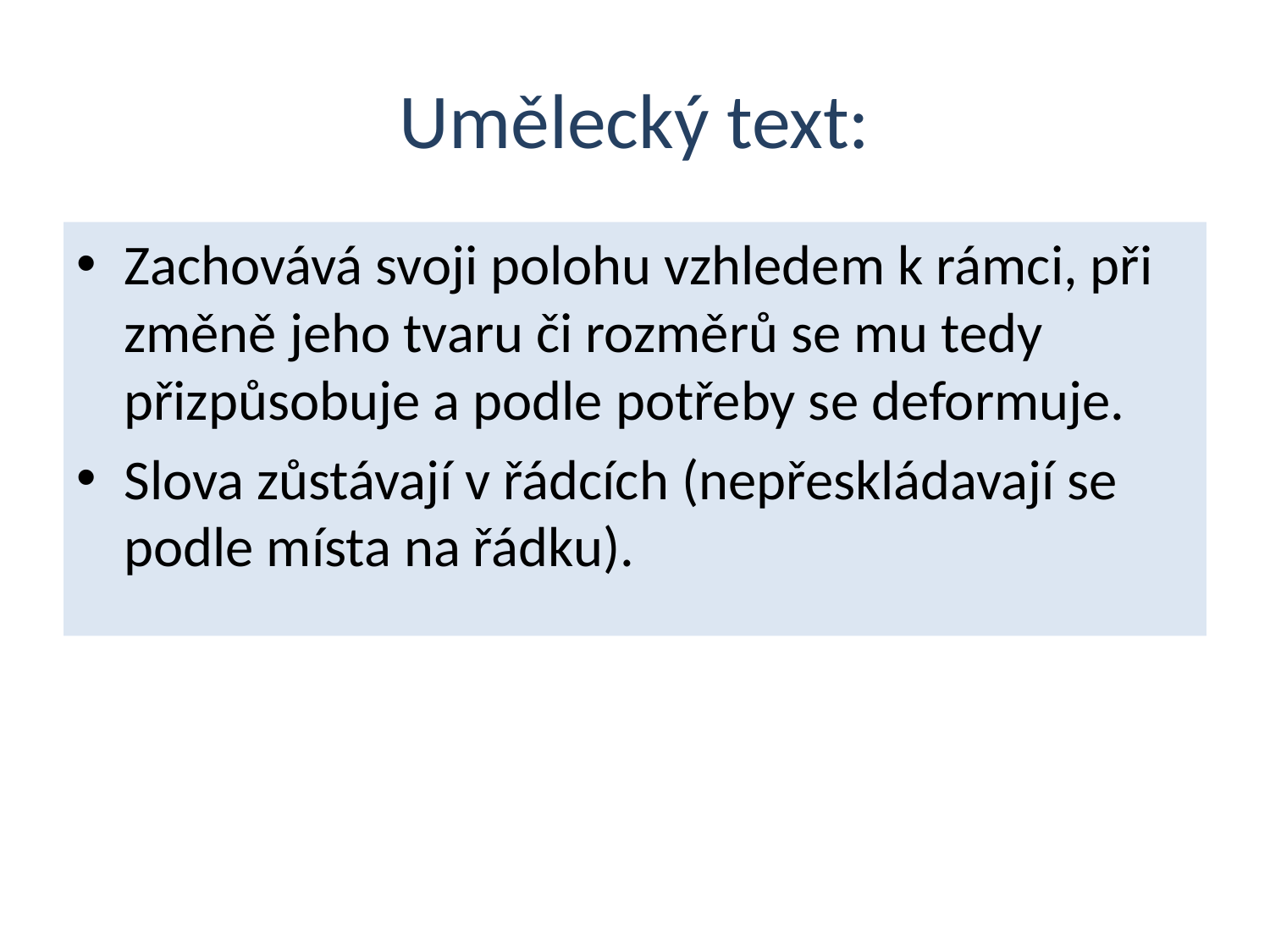

# Umělecký text:
Zachovává svoji polohu vzhledem k rámci, při změně jeho tvaru či rozměrů se mu tedy přizpůsobuje a podle potřeby se deformuje.
Slova zůstávají v řádcích (nepřeskládavají se podle místa na řádku).